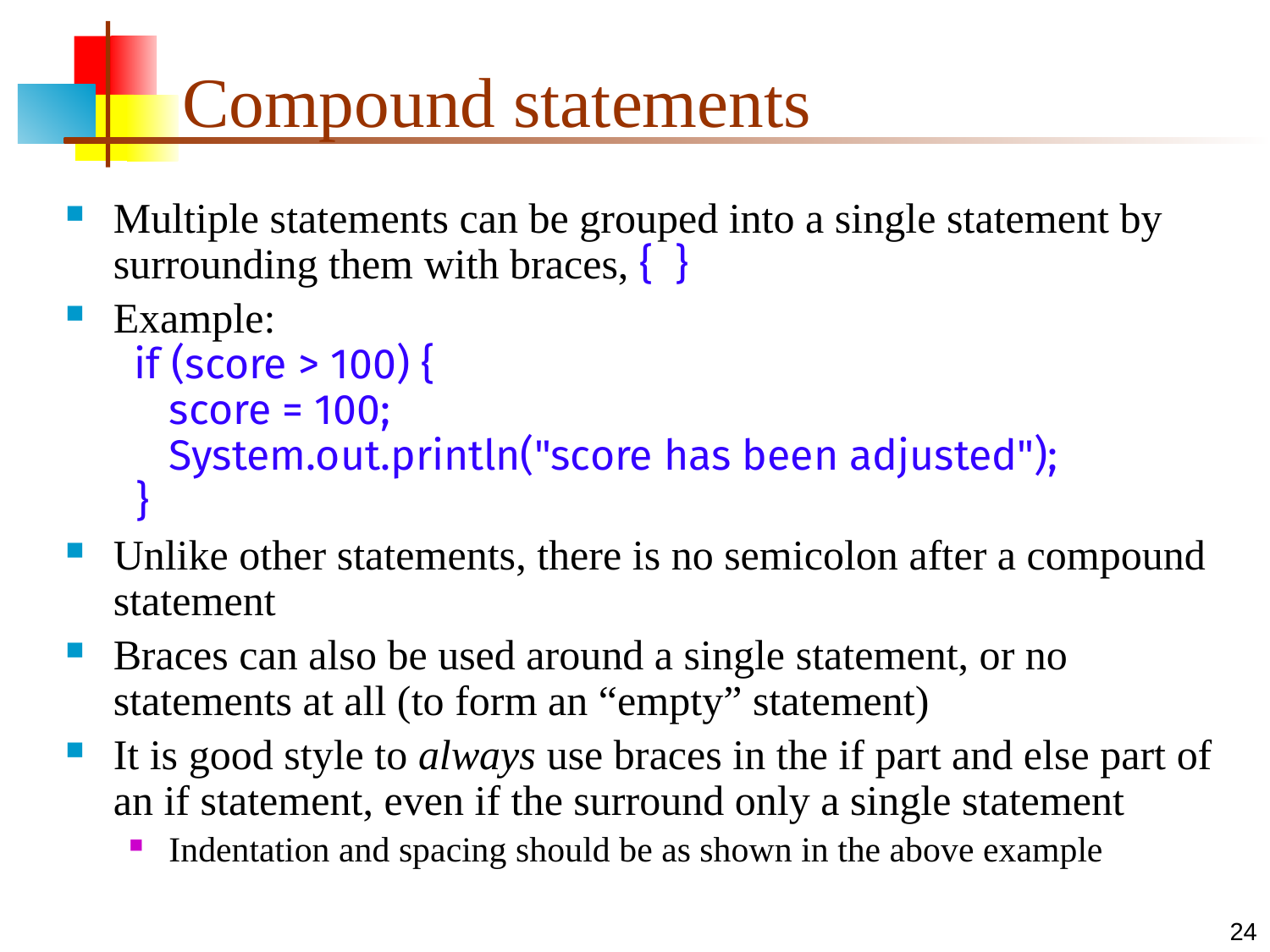

# Compound statements
Multiple statements can be grouped into a single statement by surrounding them with braces, {  }
Example:
  if (score > 100) {
     score = 100;
     System.out.println("score has been adjusted");
  }
Unlike other statements, there is no semicolon after a compound statement
Braces can also be used around a single statement, or no statements at all (to form an “empty” statement)
It is good style to always use braces in the if part and else part of an if statement, even if the surround only a single statement
Indentation and spacing should be as shown in the above example
24